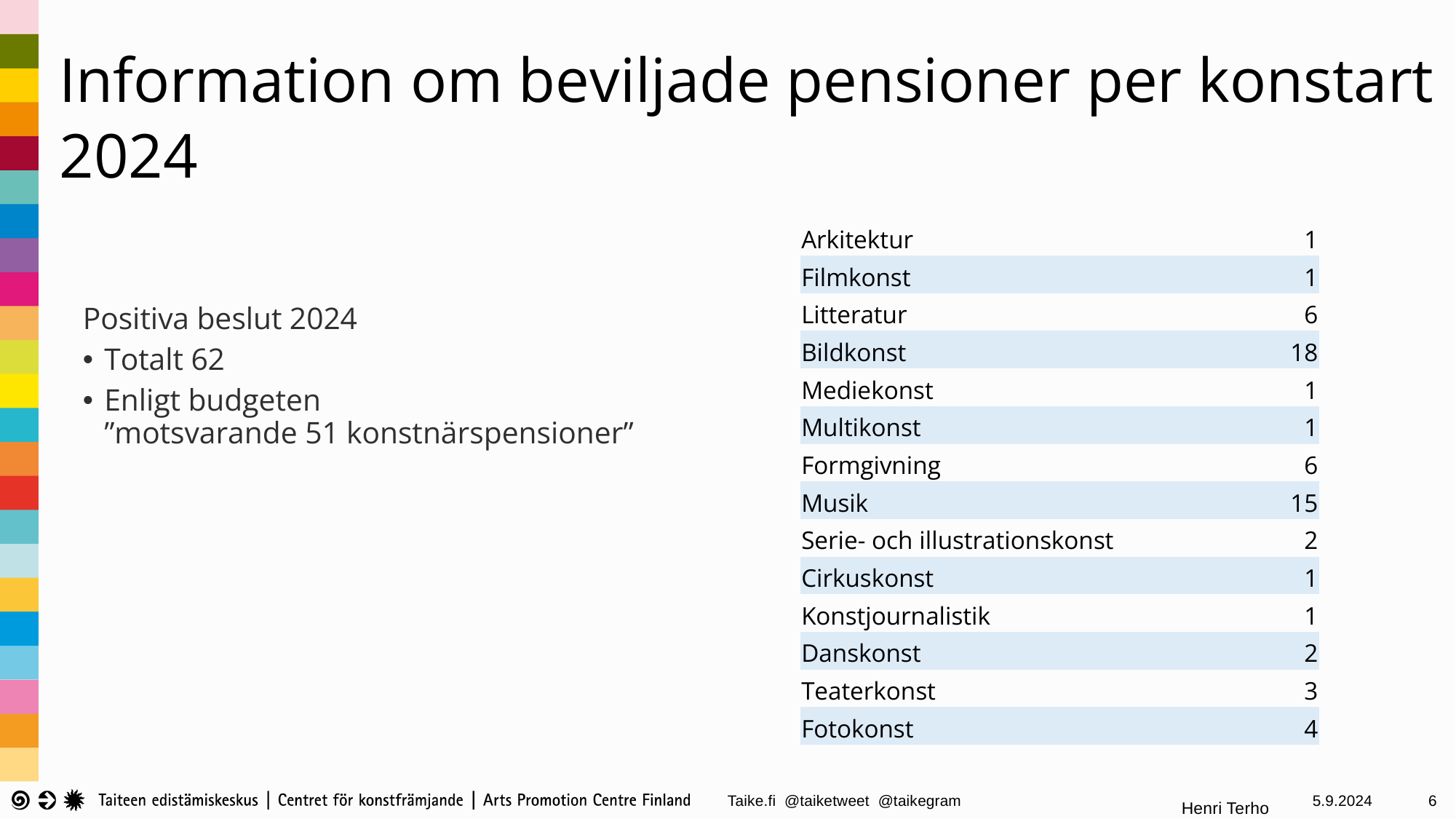

# Information om beviljade pensioner per konstart 2024
| Arkitektur | 1 |
| --- | --- |
| Filmkonst | 1 |
| Litteratur | 6 |
| Bildkonst | 18 |
| Mediekonst | 1 |
| Multikonst | 1 |
| Formgivning | 6 |
| Musik | 15 |
| Serie- och illustrationskonst | 2 |
| Cirkuskonst | 1 |
| Konstjournalistik | 1 |
| Danskonst | 2 |
| Teaterkonst | 3 |
| Fotokonst | 4 |

Positiva beslut 2024
Totalt 62
Enligt budgeten
”motsvarande 51 konstnärspensioner”

Henri Terho

5.9.2024
6